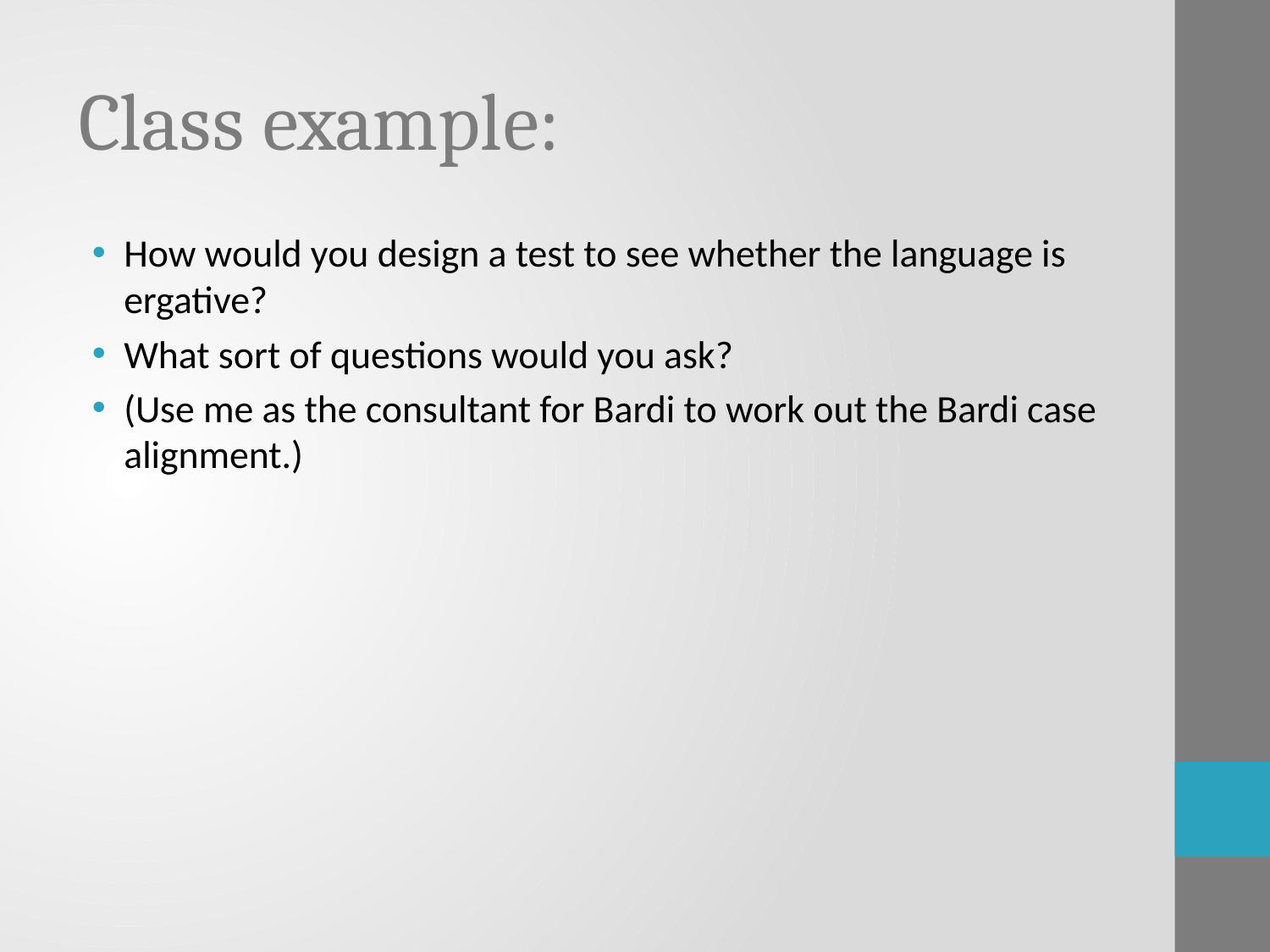

# Class example:
How would you design a test to see whether the language is ergative?
What sort of questions would you ask?
(Use me as the consultant for Bardi to work out the Bardi case alignment.)